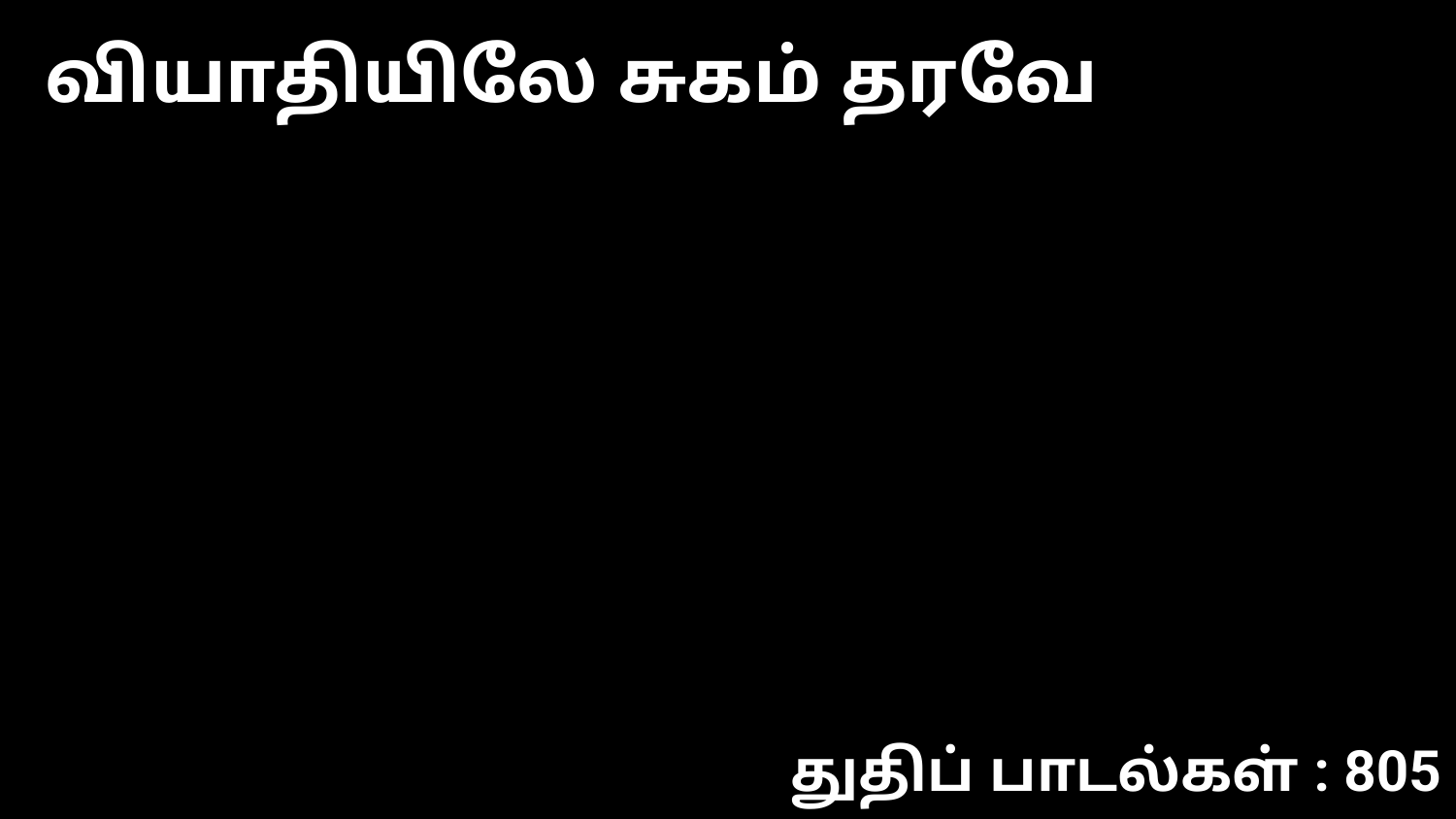

வியாதியிலே சுகம் தரவே
துதிப் பாடல்கள் : 805